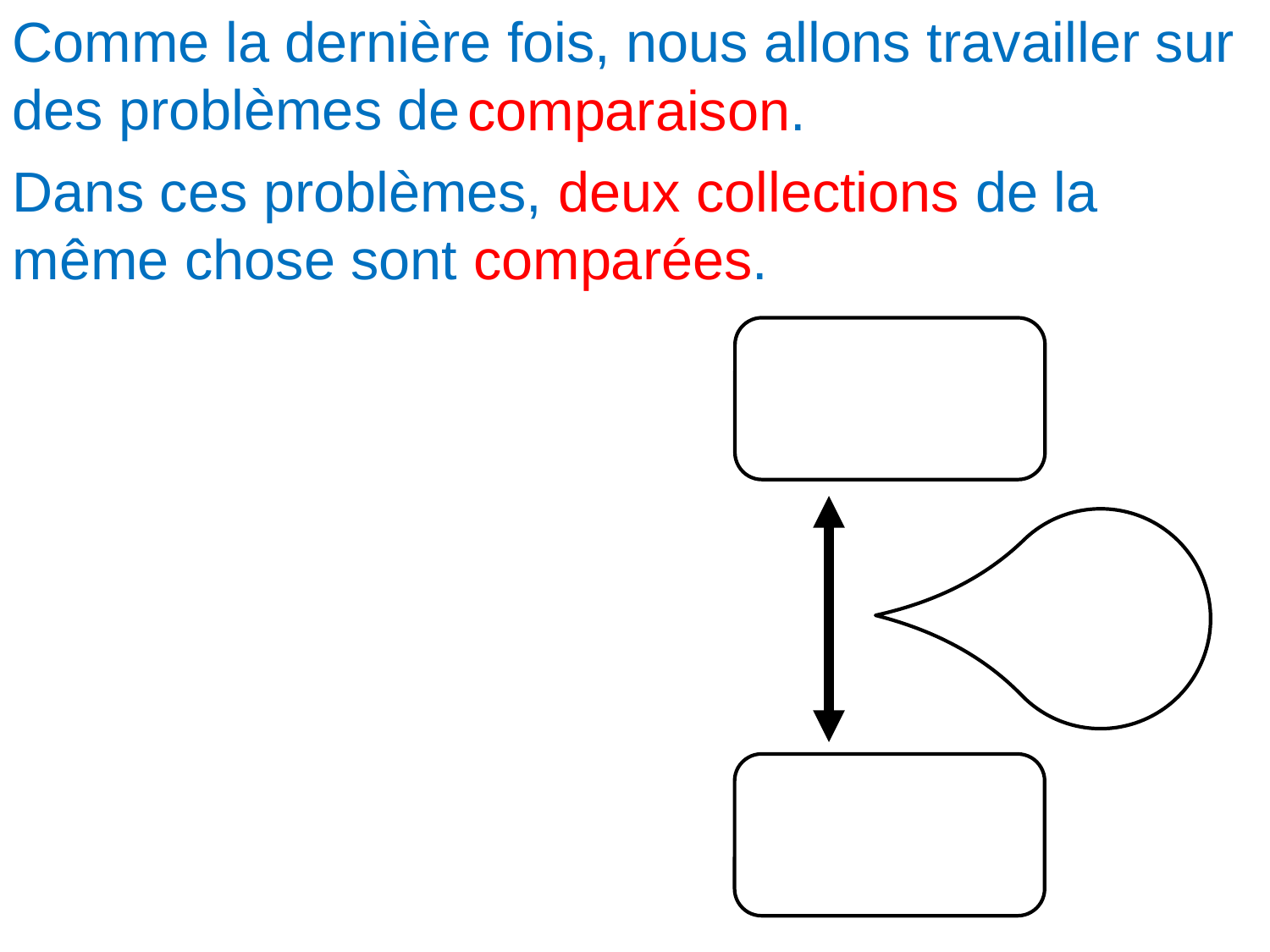

Comme la dernière fois, nous allons travailler sur des problèmes de
comparaison.
Dans ces problèmes, deux collections de la même chose sont comparées.